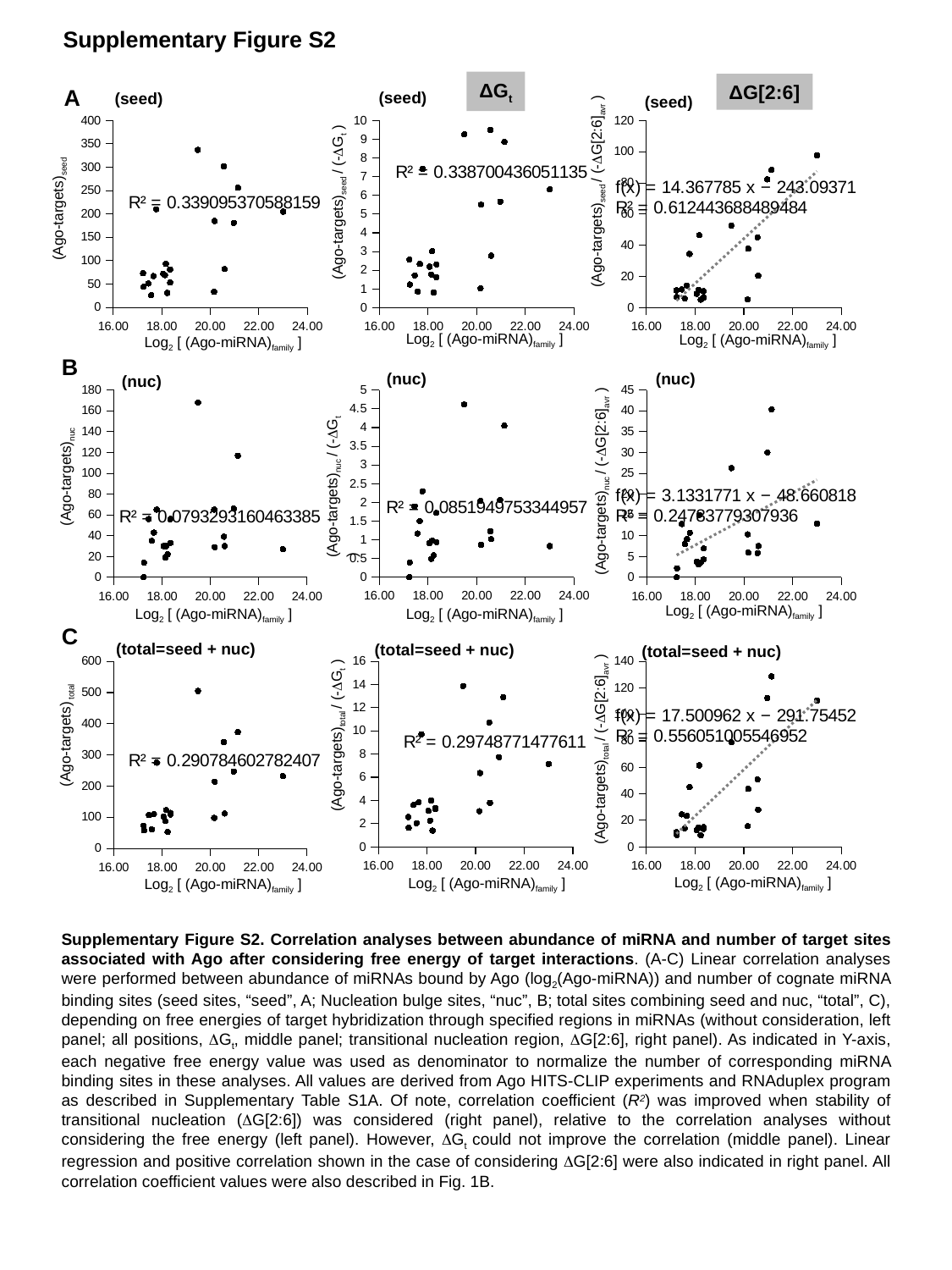

Supplementary Figure S2
ΔGt
ΔG[2:6]
A
(Ago-targets)seed / (-ΔG[2:6]avr )
(seed)
(seed)
(seed)
(Ago-targets)seed / (-ΔGt )

### Chart

| Category |  |
|---|---|

### Chart

| Category |  |
|---|---|

### Chart

| Category |  |
|---|---|
(Ago-targets)seed
Log2 [ (Ago-miRNA)family ]
Log2 [ (Ago-miRNA)family ]
Log2 [ (Ago-miRNA)family ]
B
(nuc)
(nuc)
(nuc)
(Ago-targets)nuc / (-ΔG[2:6]avr )

### Chart

| Category |  |
|---|---|

### Chart

| Category |  |
|---|---|

### Chart

| Category |  |
|---|---|
(Ago-targets)nuc / (-ΔGt )
(Ago-targets)nuc
Log2 [ (Ago-miRNA)family ]
Log2 [ (Ago-miRNA)family ]
Log2 [ (Ago-miRNA)family ]
C
(Ago-targets)total / (-ΔGt )
(total=seed + nuc)
(total=seed + nuc)
(Ago-targets)total / (-ΔG[2:6]avr )
(total=seed + nuc)

### Chart

| Category |  |
|---|---|

### Chart

| Category |  |
|---|---|

### Chart

| Category |  |
|---|---|
(Ago-targets) total
Log2 [ (Ago-miRNA)family ]
Log2 [ (Ago-miRNA)family ]
Log2 [ (Ago-miRNA)family ]
Supplementary Figure S2. Correlation analyses between abundance of miRNA and number of target sites associated with Ago after considering free energy of target interactions. (A-C) Linear correlation analyses were performed between abundance of miRNAs bound by Ago (log2(Ago-miRNA)) and number of cognate miRNA binding sites (seed sites, “seed”, A; Nucleation bulge sites, “nuc”, B; total sites combining seed and nuc, “total”, C), depending on free energies of target hybridization through specified regions in miRNAs (without consideration, left panel; all positions, ΔGt, middle panel; transitional nucleation region, ΔG[2:6], right panel). As indicated in Y-axis, each negative free energy value was used as denominator to normalize the number of corresponding miRNA binding sites in these analyses. All values are derived from Ago HITS-CLIP experiments and RNAduplex program as described in Supplementary Table S1A. Of note, correlation coefficient (R2) was improved when stability of transitional nucleation (ΔG[2:6]) was considered (right panel), relative to the correlation analyses without considering the free energy (left panel). However, ΔGt could not improve the correlation (middle panel). Linear regression and positive correlation shown in the case of considering ΔG[2:6] were also indicated in right panel. All correlation coefficient values were also described in Fig. 1B.